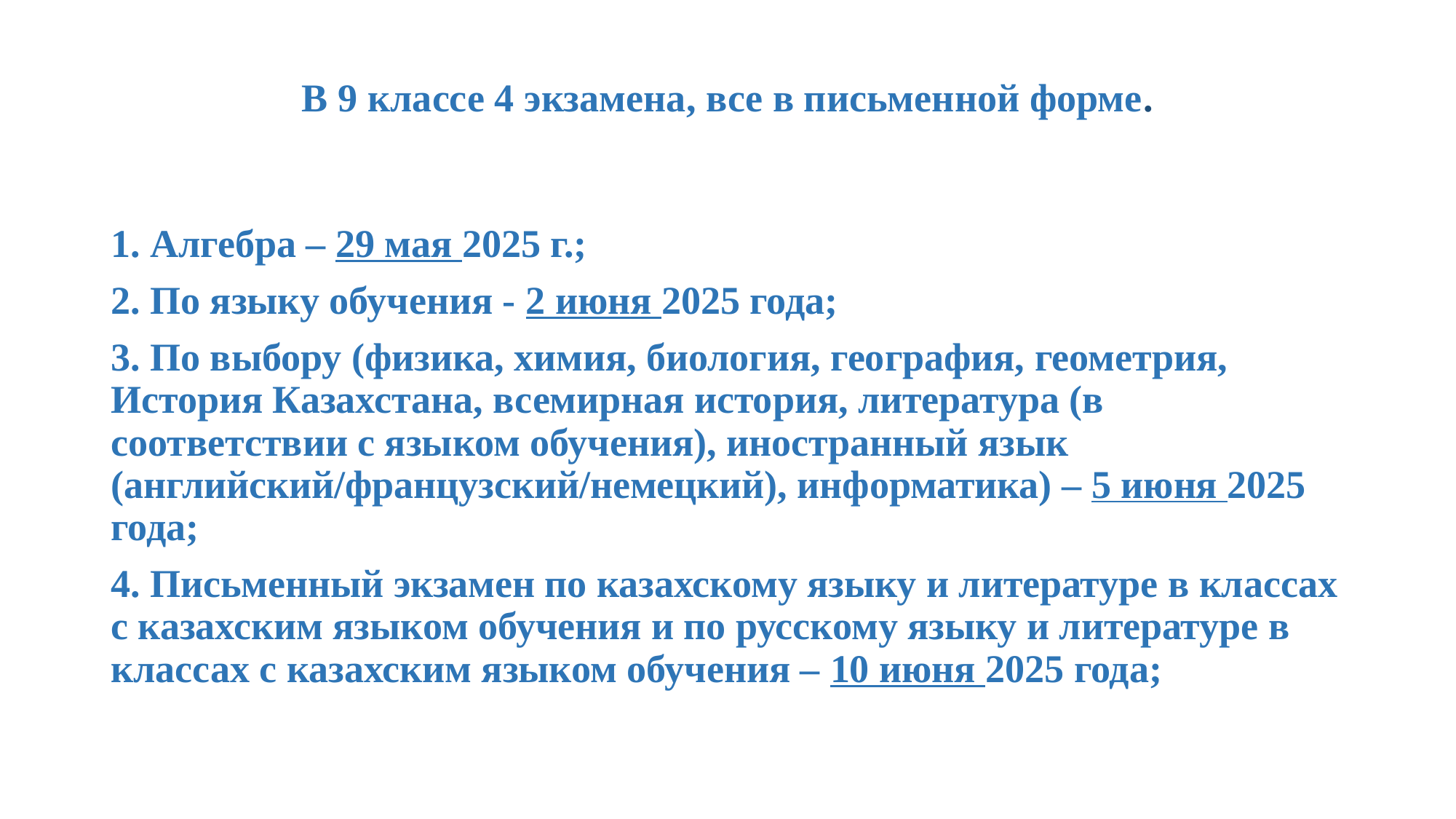

# В 9 классе 4 экзамена, все в письменной форме.
1. Алгебра – 29 мая 2025 г.;
2. По языку обучения - 2 июня 2025 года;
3. По выбору (физика, химия, биология, география, геометрия, История Казахстана, всемирная история, литература (в соответствии с языком обучения), иностранный язык (английский/французский/немецкий), информатика) – 5 июня 2025 года;
4. Письменный экзамен по казахскому языку и литературе в классах с казахским языком обучения и по русскому языку и литературе в классах с казахским языком обучения – 10 июня 2025 года;